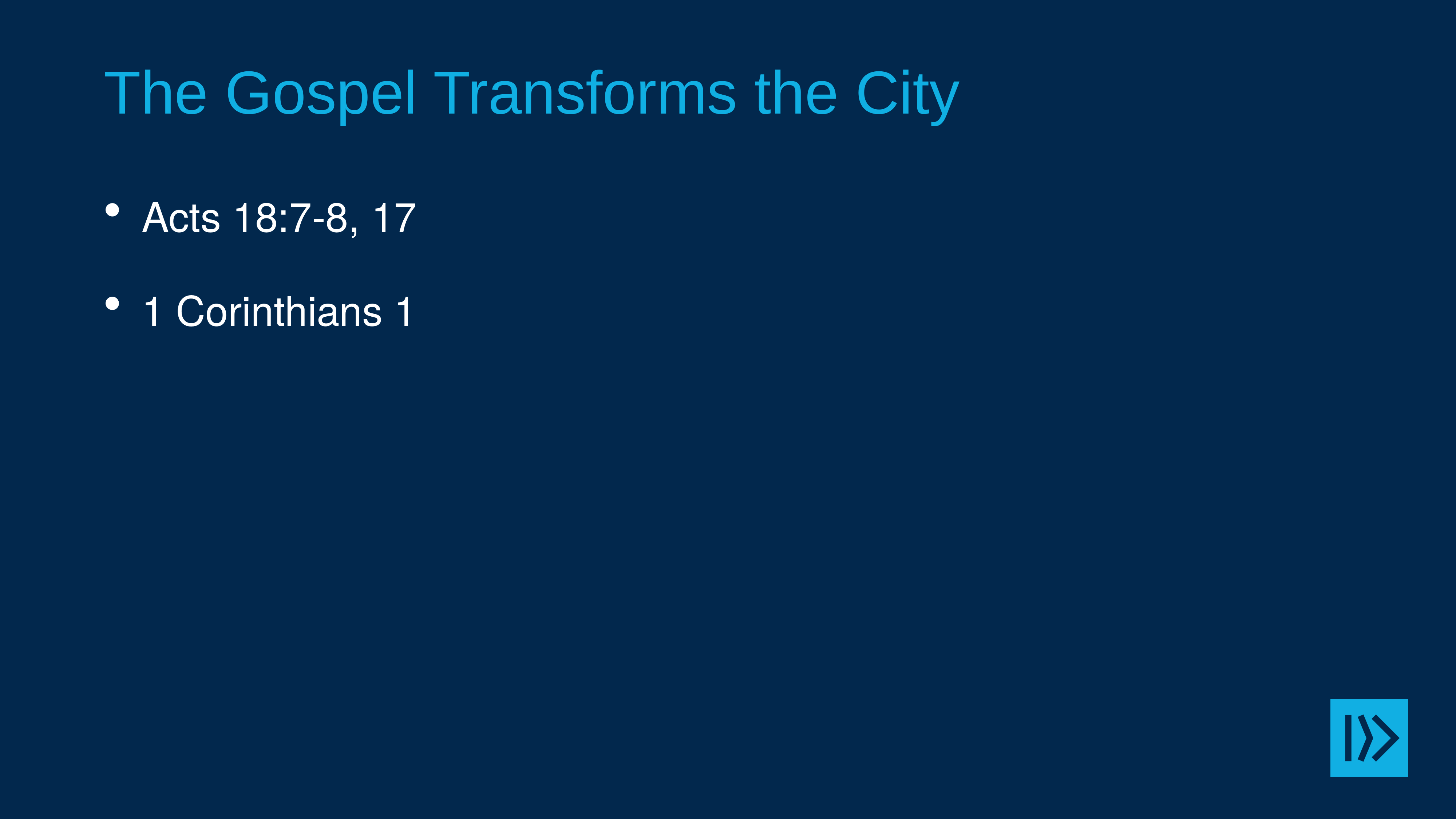

# The Gospel Transforms the City
Acts 18:7-8, 17
1 Corinthians 1